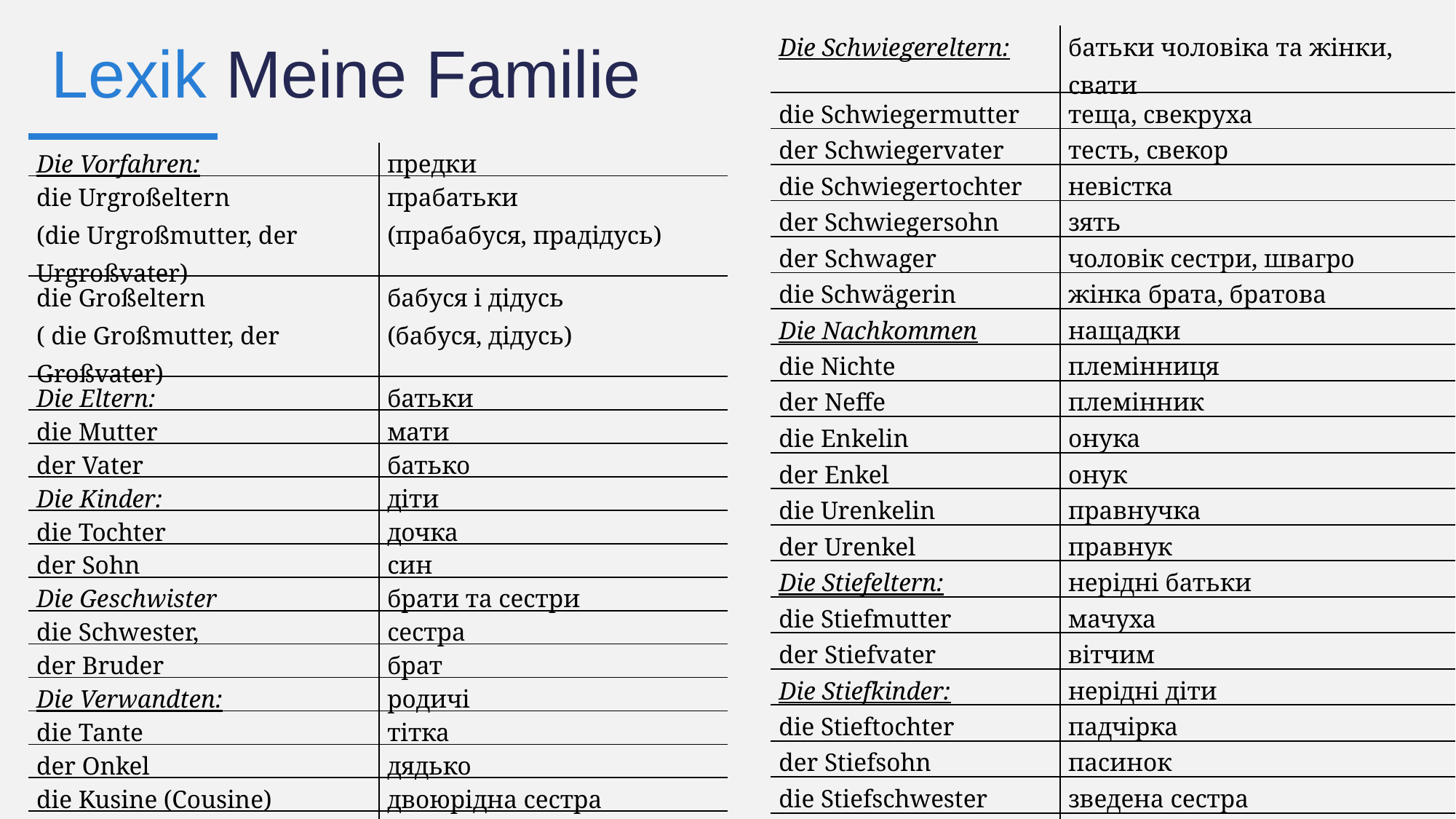

Lexik Meine Familie
| Die Schwiegereltern: | батьки чоловіка та жінки, свати |
| --- | --- |
| die Schwiegermutter | теща, свекруха |
| der Schwiegervater | тесть, свекор |
| die Schwiegertochter | невістка |
| der Schwiegersohn | зять |
| der Schwager | чоловік сестри, швагро |
| die Schwägerin | жінка брата, братова |
| Die Nachkommen | нащадки |
| die Nichte | племінниця |
| der Neffe | племінник |
| die Enkelin | онука |
| der Enkel | онук |
| die Urenkelin | правнучка |
| der Urenkel | правнук |
| Die Stiefeltern: | нерідні батьки |
| die Stiefmutter | мачуха |
| der Stiefvater | вітчим |
| Die Stiefkinder: | нерідні діти |
| die Stieftochter | падчірка |
| der Stiefsohn | пасинок |
| die Stiefschwester | зведена сестра |
| die Stiefbruder | зведений брат |
| Die Vorfahren: | предки |
| --- | --- |
| die Urgroßeltern (die Urgroßmutter, der Urgroßvater) | прабатьки (прабабуся, прадідусь) |
| die Großeltern ( die Großmutter, der Großvater) | бабуся і дідусь (бабуся, дідусь) |
| Die Eltern: | батьки |
| die Mutter | мати |
| der Vater | батько |
| Die Kinder: | діти |
| die Tochter | дочка |
| der Sohn | син |
| Die Geschwister | брати та сестри |
| die Schwester, | сестра |
| der Bruder | брат |
| Die Verwandten: | родичі |
| die Tante | тітка |
| der Onkel | дядько |
| die Kusine (Cousine) | двоюрідна сестра |
| der Vetter (Cousin) | двоюрідний брат |